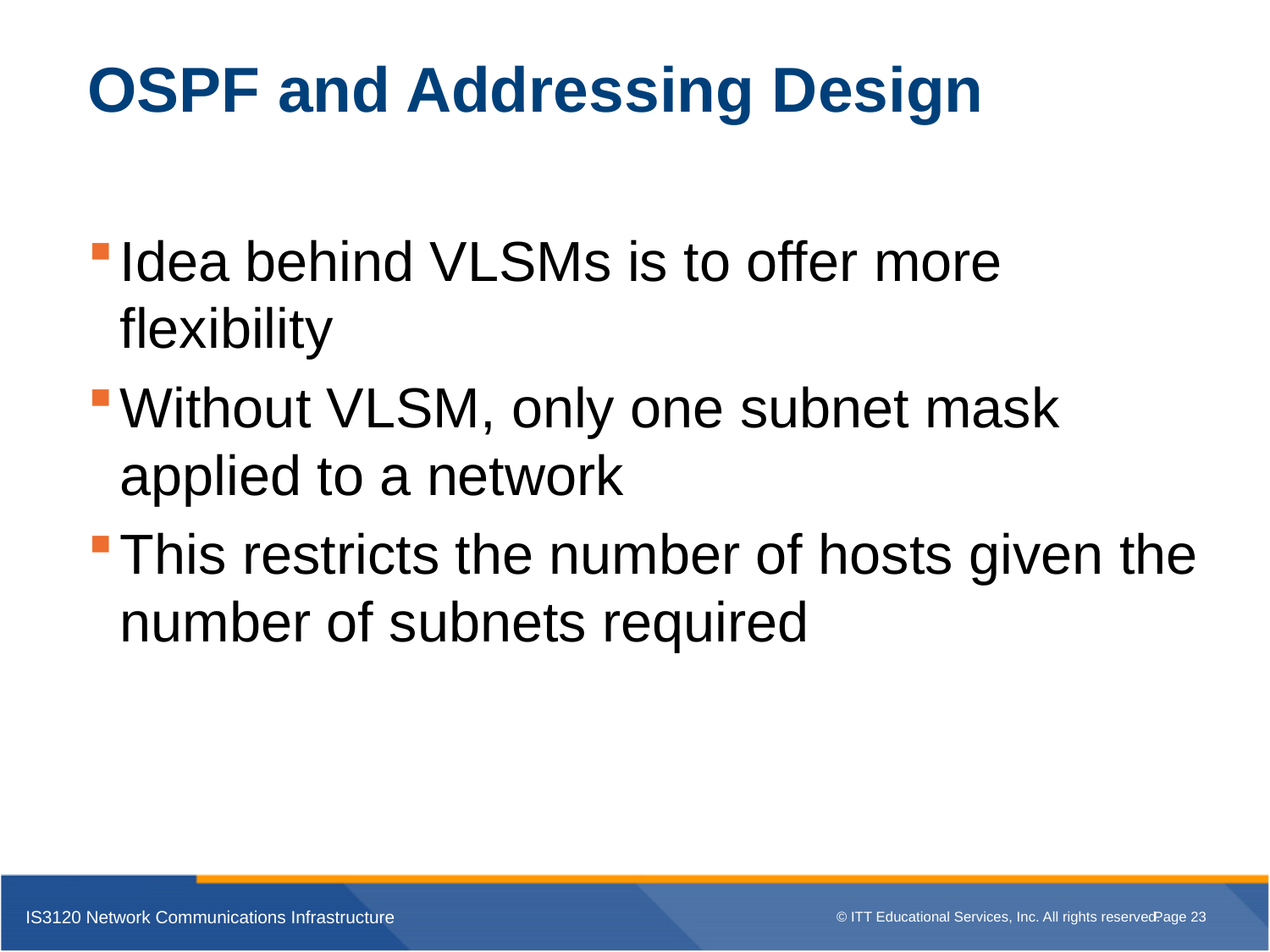

# OSPF and Addressing Design
Idea behind VLSMs is to offer more flexibility
Without VLSM, only one subnet mask applied to a network
This restricts the number of hosts given the number of subnets required